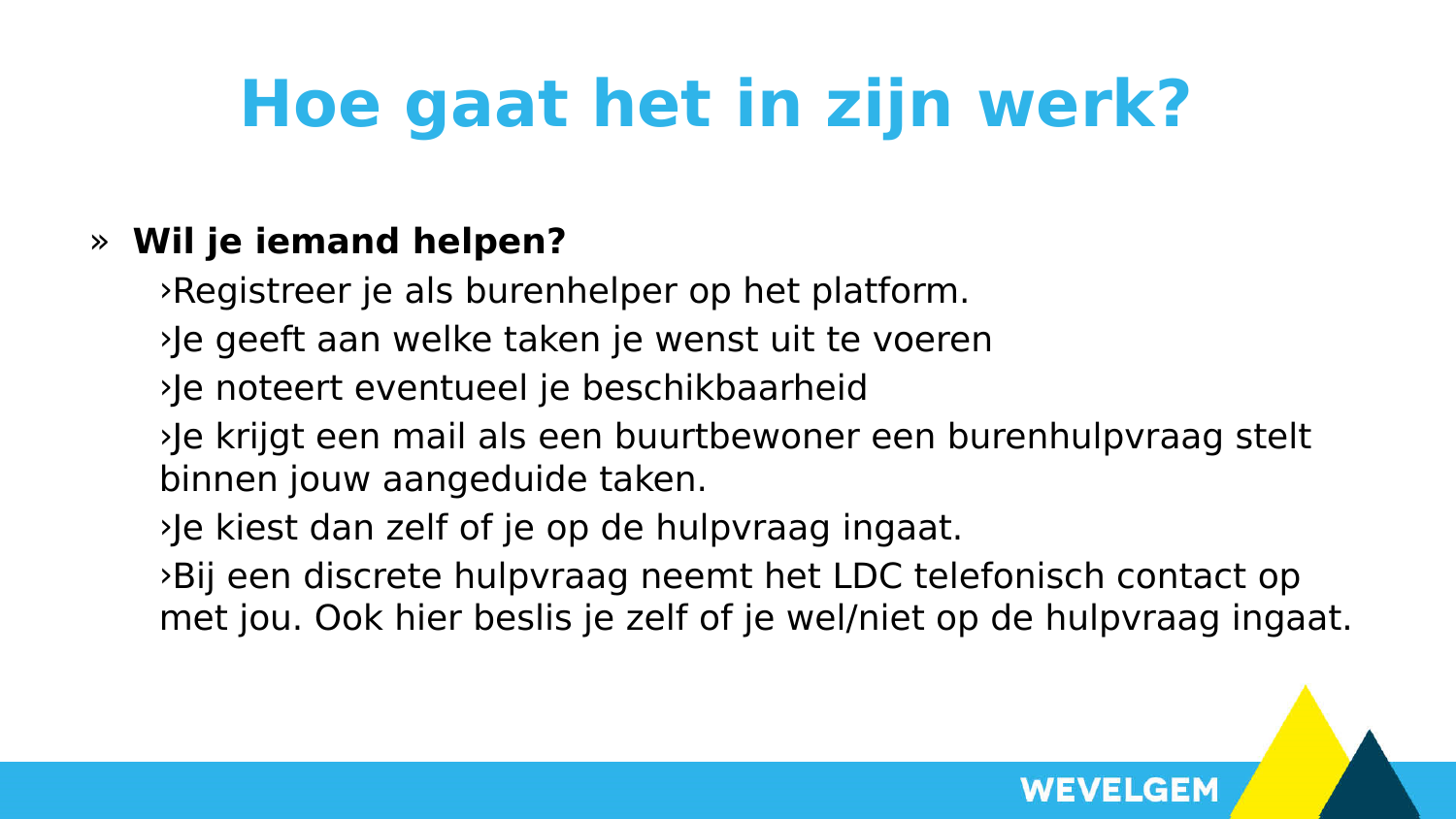

# Hoe gaat het in zijn werk?
Wil je iemand helpen?
Registreer je als burenhelper op het platform.
Je geeft aan welke taken je wenst uit te voeren
Je noteert eventueel je beschikbaarheid
Je krijgt een mail als een buurtbewoner een burenhulpvraag stelt binnen jouw aangeduide taken.
Je kiest dan zelf of je op de hulpvraag ingaat.
Bij een discrete hulpvraag neemt het LDC telefonisch contact op met jou. Ook hier beslis je zelf of je wel/niet op de hulpvraag ingaat.